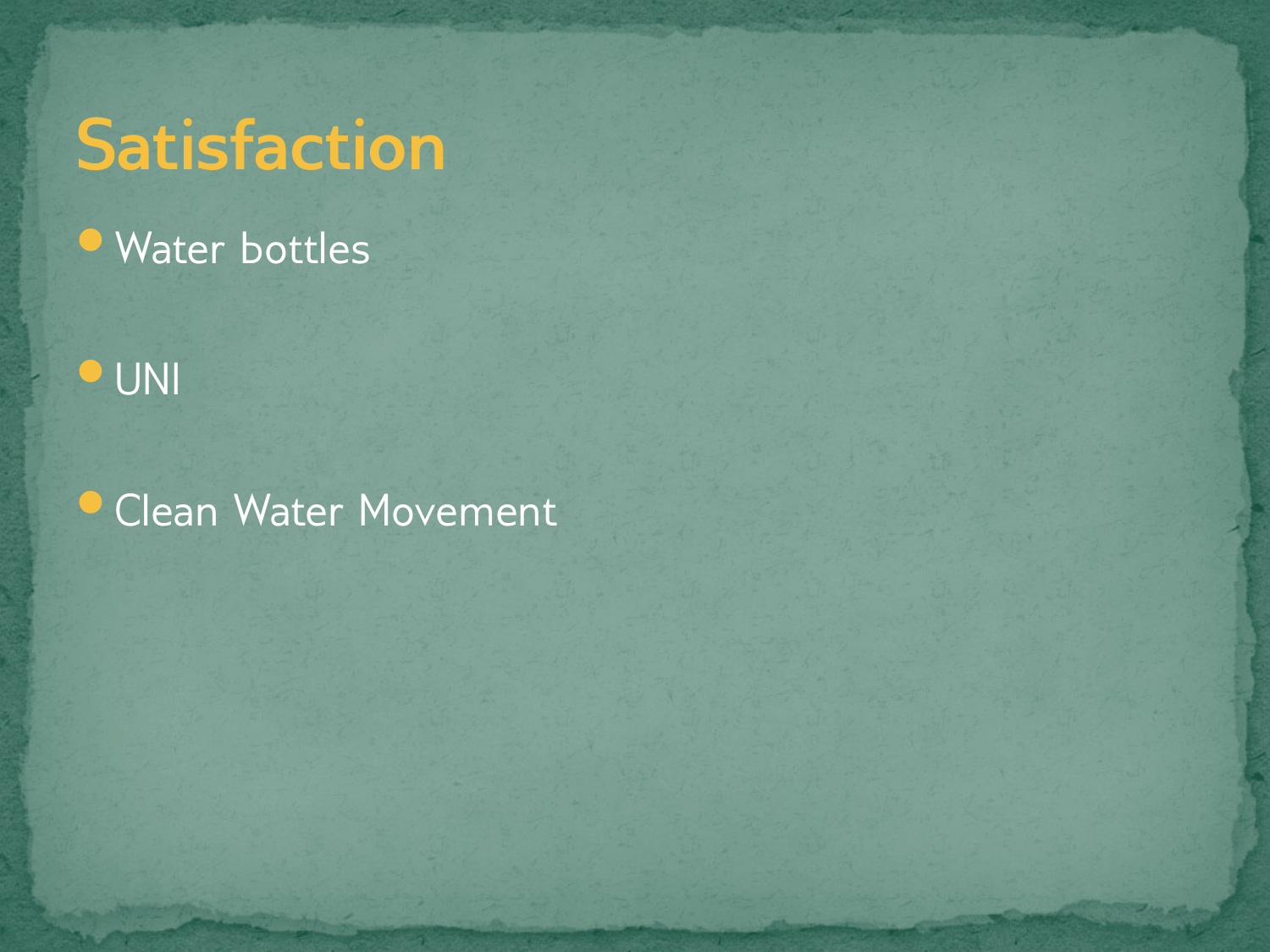

# Satisfaction
Water bottles

UNI

Clean Water Movement